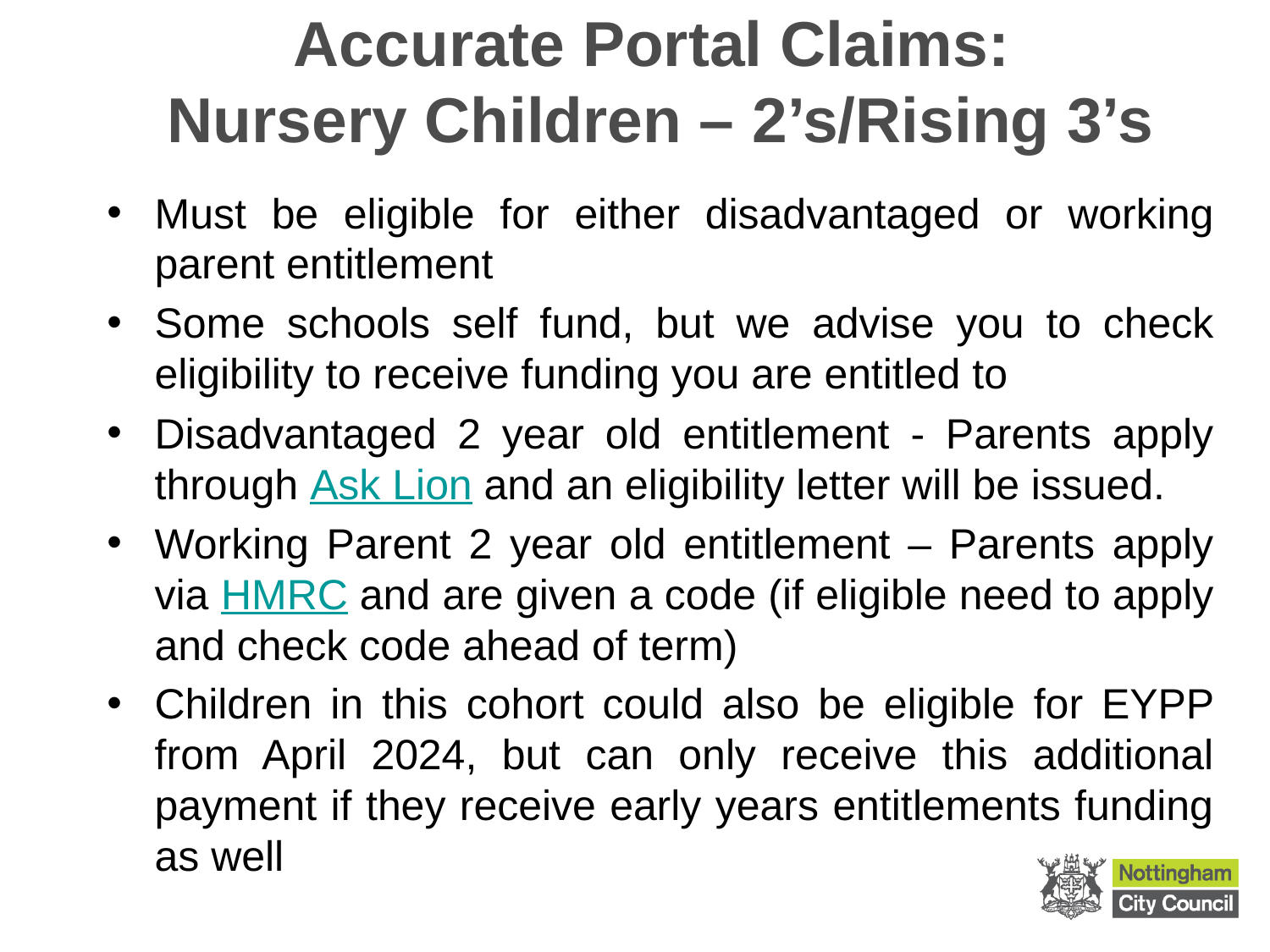

# Accurate Portal Claims: Nursery Children – 2’s/Rising 3’s
Must be eligible for either disadvantaged or working parent entitlement
Some schools self fund, but we advise you to check eligibility to receive funding you are entitled to
Disadvantaged 2 year old entitlement - Parents apply through Ask Lion and an eligibility letter will be issued.
Working Parent 2 year old entitlement – Parents apply via HMRC and are given a code (if eligible need to apply and check code ahead of term)
Children in this cohort could also be eligible for EYPP from April 2024, but can only receive this additional payment if they receive early years entitlements funding as well